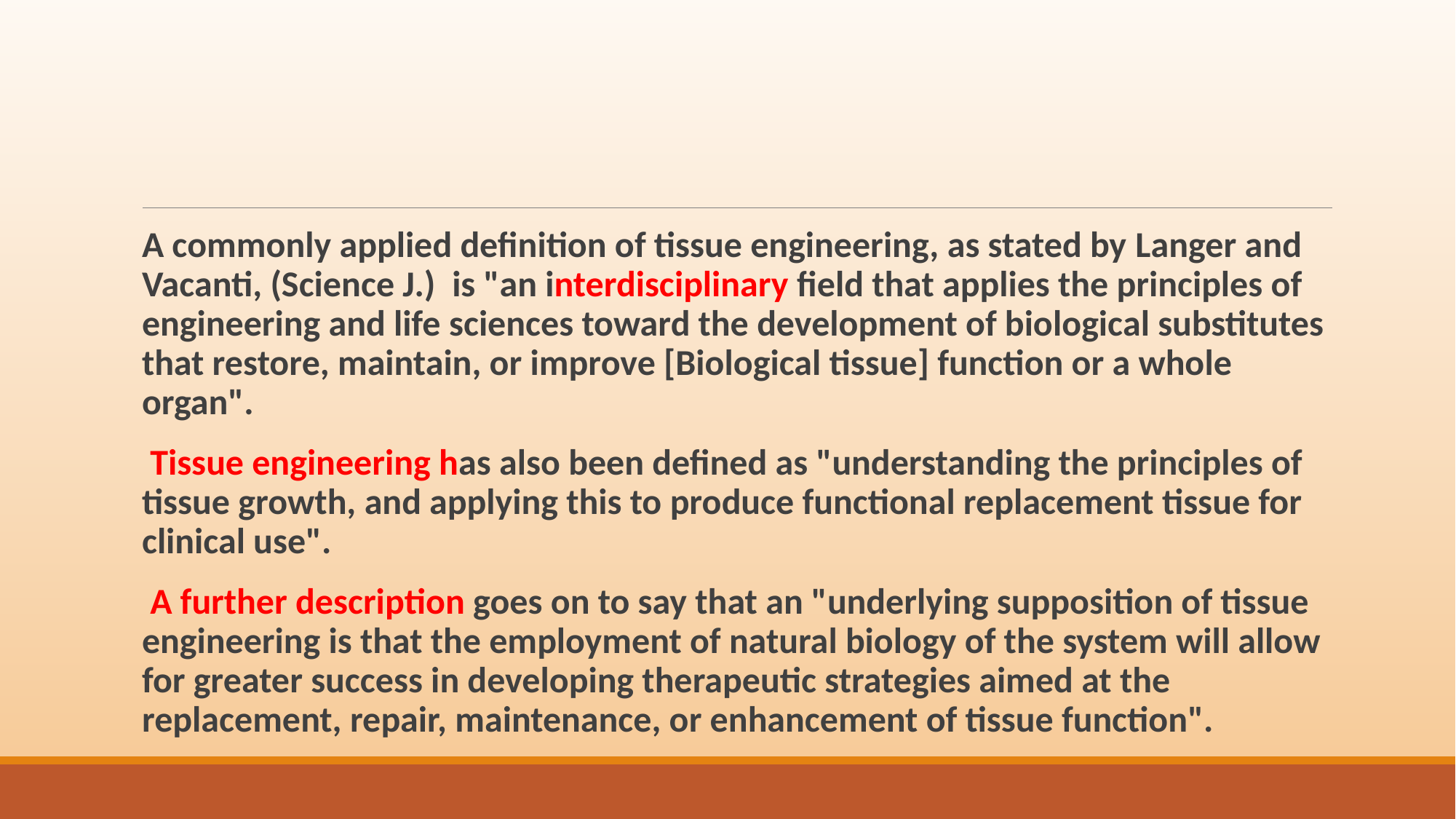

#
A commonly applied definition of tissue engineering, as stated by Langer and Vacanti, (Science J.)  is "an interdisciplinary field that applies the principles of engineering and life sciences toward the development of biological substitutes that restore, maintain, or improve [Biological tissue] function or a whole organ".
 Tissue engineering has also been defined as "understanding the principles of tissue growth, and applying this to produce functional replacement tissue for clinical use".
 A further description goes on to say that an "underlying supposition of tissue engineering is that the employment of natural biology of the system will allow for greater success in developing therapeutic strategies aimed at the replacement, repair, maintenance, or enhancement of tissue function".